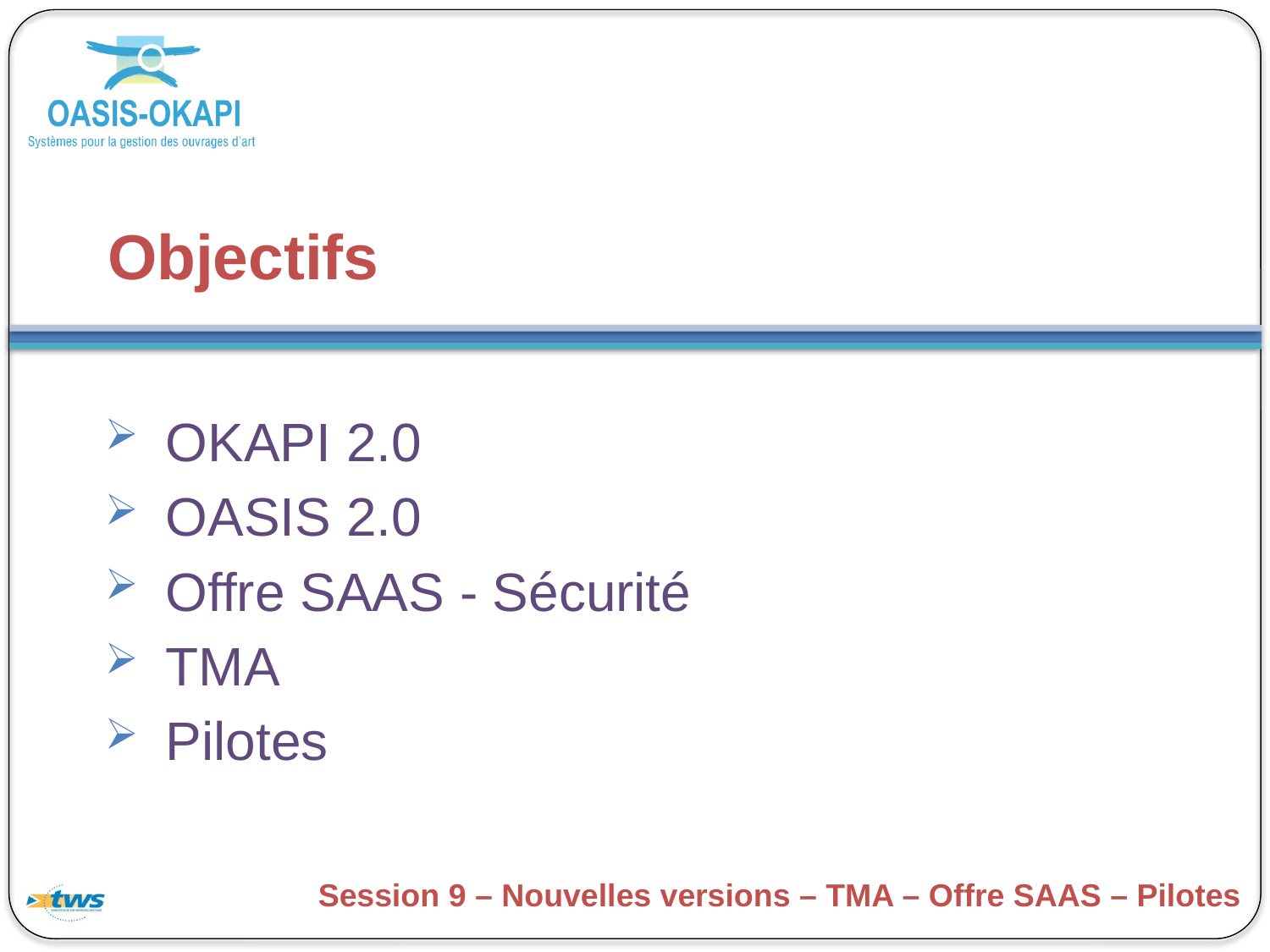

# Objectifs
OKAPI 2.0
OASIS 2.0
Offre SAAS - Sécurité
TMA
Pilotes
Session 9 – Nouvelles versions – TMA – Offre SAAS – Pilotes